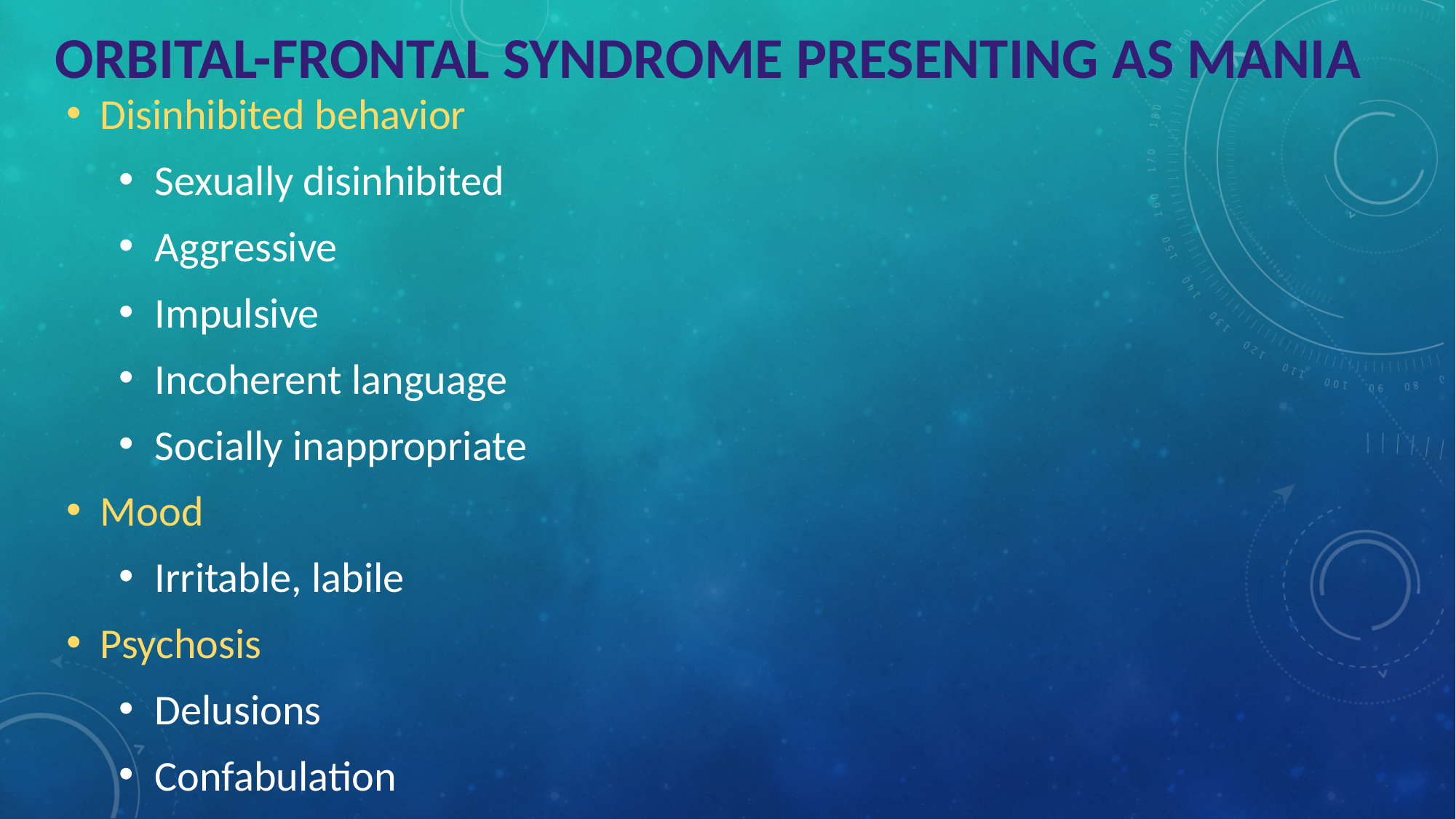

# ORBITAL-FRONTAL SYNDROME PRESENTING AS MANIA
Disinhibited behavior
Sexually disinhibited
Aggressive
Impulsive
Incoherent language
Socially inappropriate
Mood
Irritable, labile
Psychosis
Delusions
Confabulation